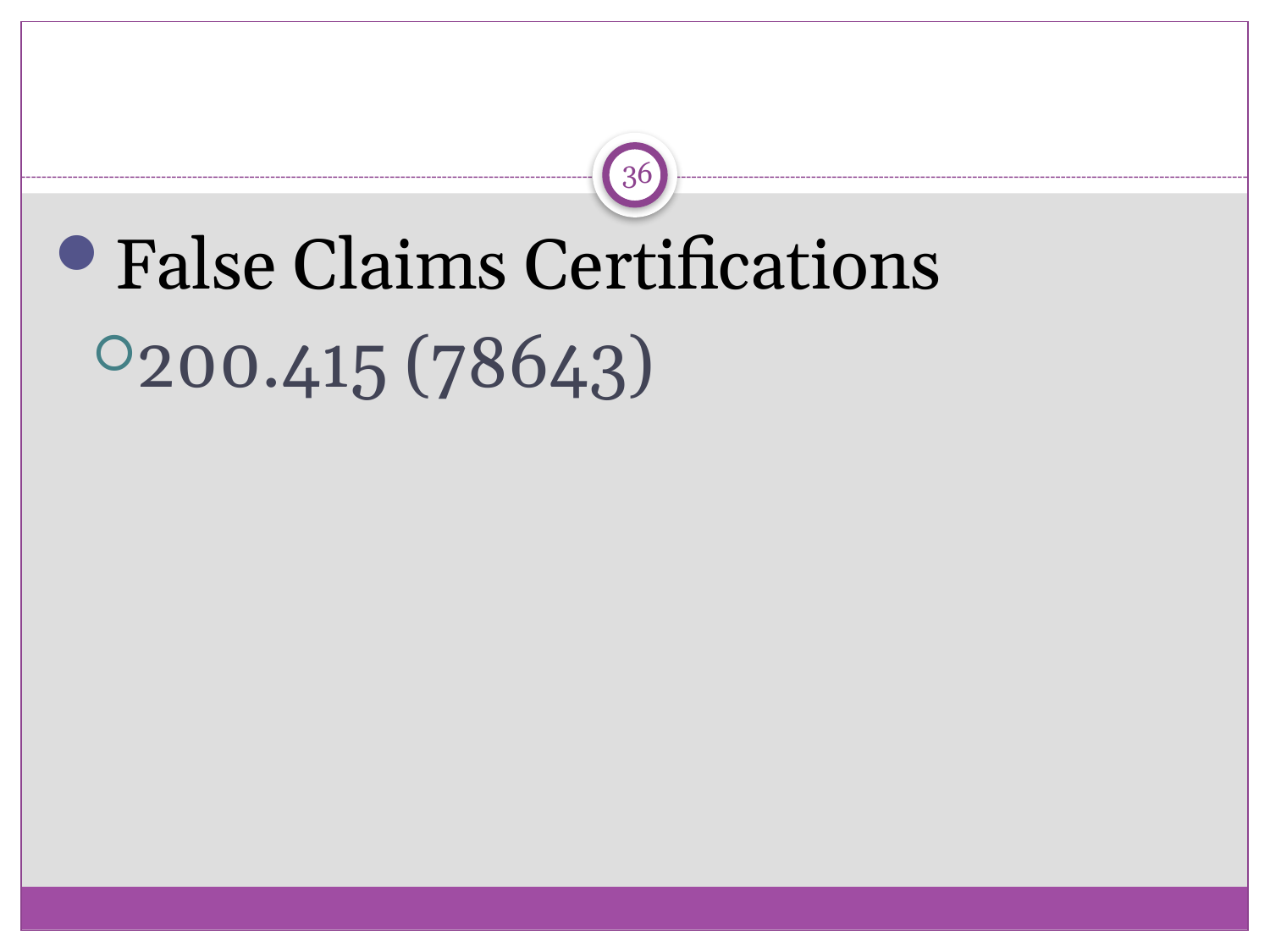

#
36
False Claims Certifications
200.415 (78643)